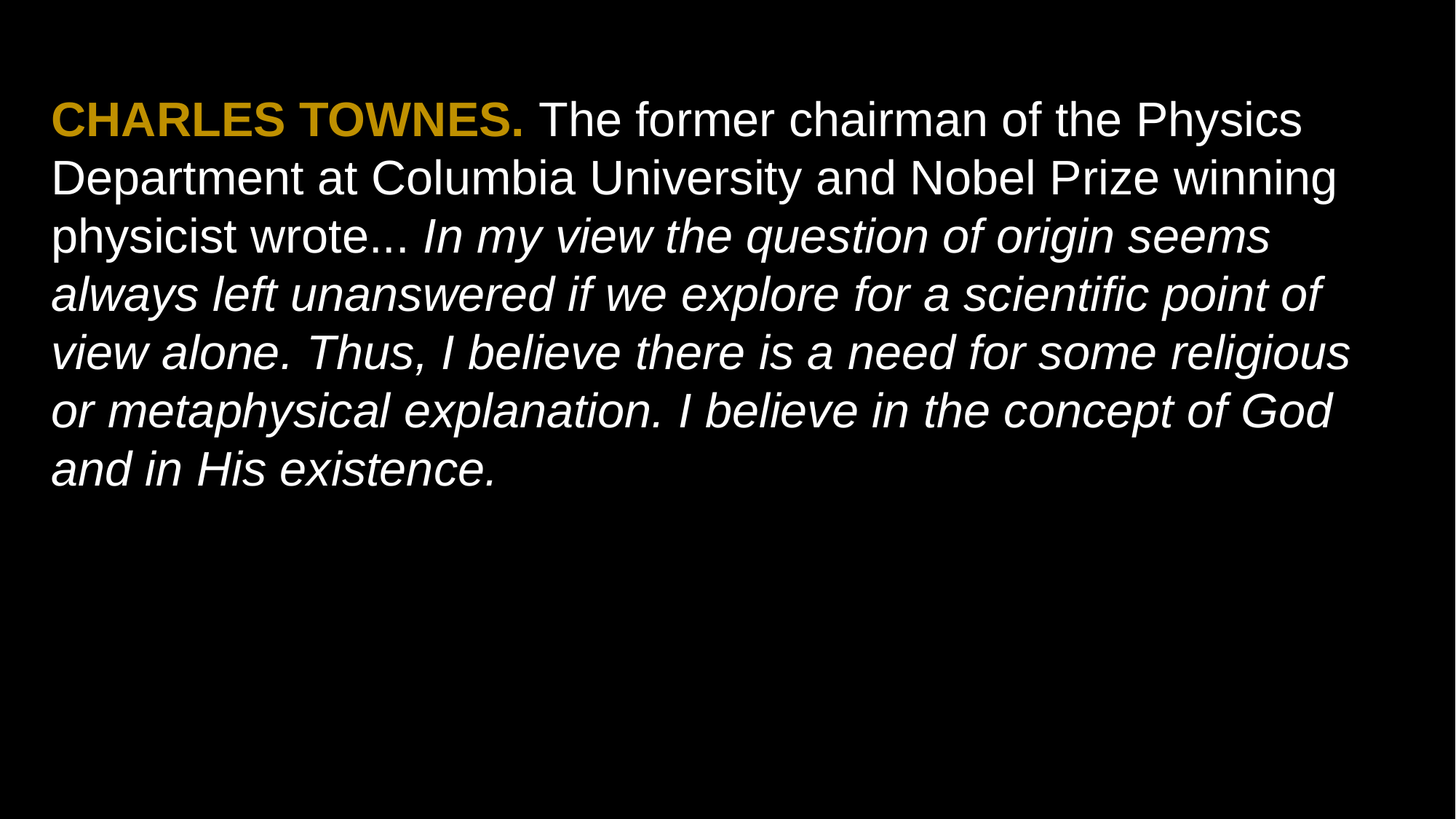

CHARLES TOWNES. The former chairman of the Physics Department at Columbia University and Nobel Prize winning physicist wrote... In my view the question of origin seems always left unanswered if we explore for a scientific point of view alone. Thus, I believe there is a need for some religious or metaphysical explanation. I believe in the concept of God and in His existence.